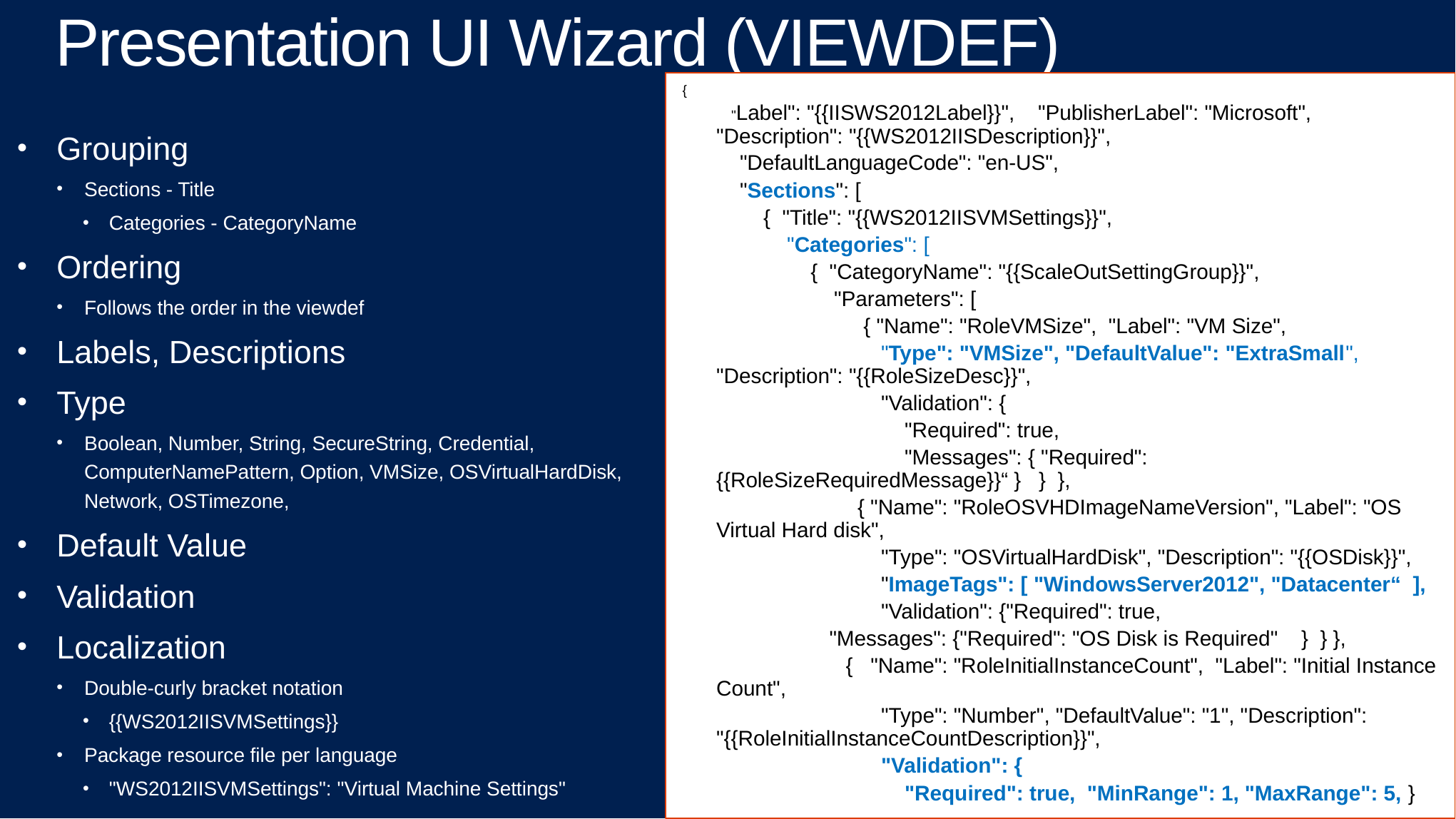

# Presentation UI Wizard (VIEWDEF)
{
    "Label": "{{IISWS2012Label}}",    "PublisherLabel": "Microsoft",    "Description": "{{WS2012IISDescription}}",
    "DefaultLanguageCode": "en-US",
    "Sections": [
        {  "Title": "{{WS2012IISVMSettings}}",
            "Categories": [
                {  "CategoryName": "{{ScaleOutSettingGroup}}",
                    "Parameters": [
                         { "Name": "RoleVMSize",  "Label": "VM Size",
                            "Type": "VMSize", "DefaultValue": "ExtraSmall", "Description": "{{RoleSizeDesc}}",
                            "Validation": {
                                "Required": true,
                                "Messages": { "Required": {{RoleSizeRequiredMessage}}“ }   }  },
                        { "Name": "RoleOSVHDImageNameVersion", "Label": "OS Virtual Hard disk",
                            "Type": "OSVirtualHardDisk", "Description": "{{OSDisk}}",
                            "ImageTags": [ "WindowsServer2012", "Datacenter“  ],
                            "Validation": {"Required": true,
	 "Messages": {"Required": "OS Disk is Required"    }  } },
                      {   "Name": "RoleInitialInstanceCount",  "Label": "Initial Instance Count",
                            "Type": "Number", "DefaultValue": "1", "Description": "{{RoleInitialInstanceCountDescription}}",
                            "Validation": {
                                "Required": true,  "MinRange": 1, "MaxRange": 5, }
Grouping
Sections - Title
Categories - CategoryName
Ordering
Follows the order in the viewdef
Labels, Descriptions
Type
Boolean, Number, String, SecureString, Credential, ComputerNamePattern, Option, VMSize, OSVirtualHardDisk, Network, OSTimezone,
Default Value
Validation
Localization
Double-curly bracket notation
{{WS2012IISVMSettings}}
Package resource file per language
"WS2012IISVMSettings": "Virtual Machine Settings"